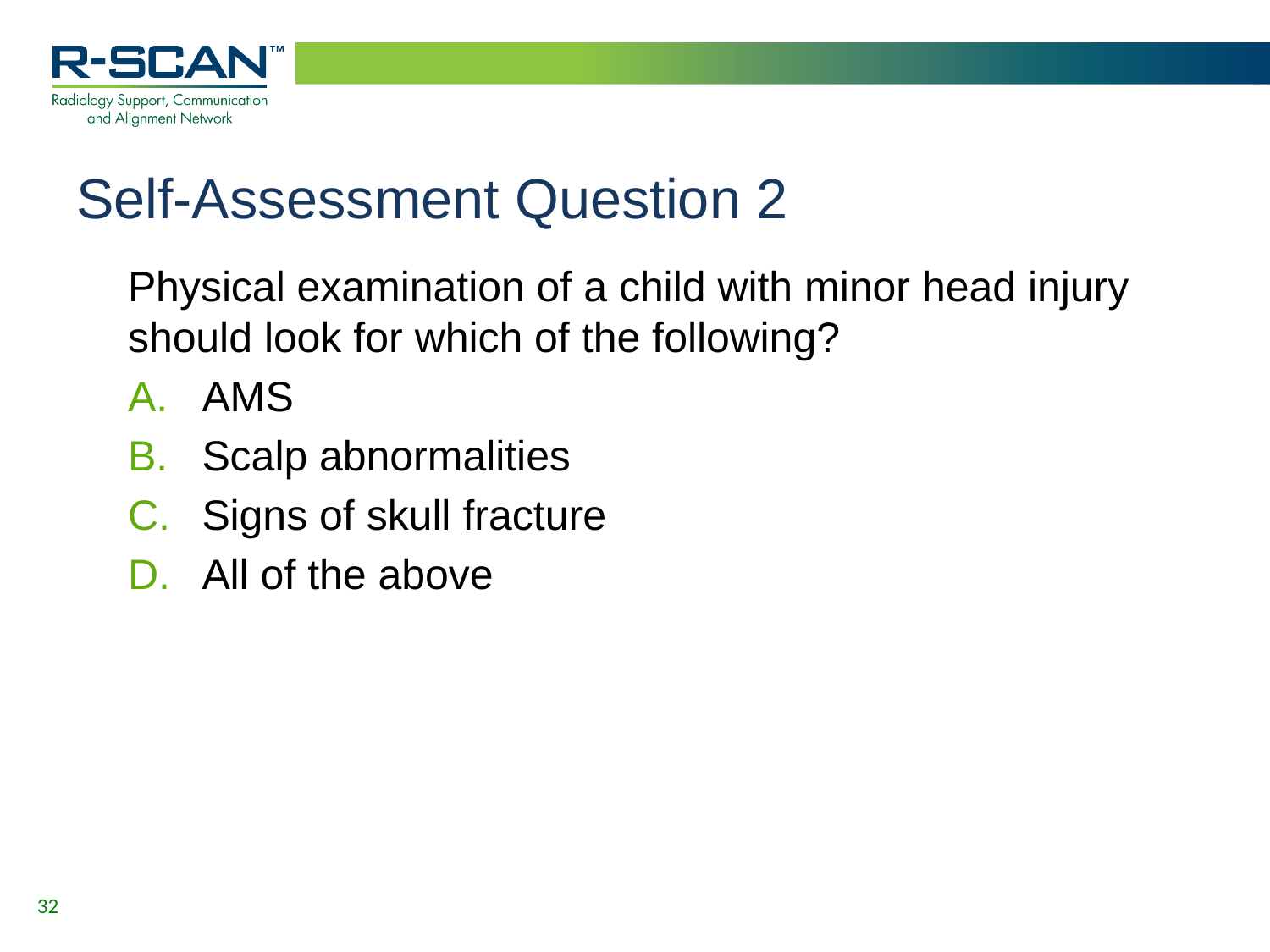

# Self-Assessment Question 2
Physical examination of a child with minor head injury should look for which of the following?
AMS
Scalp abnormalities
Signs of skull fracture
All of the above
32